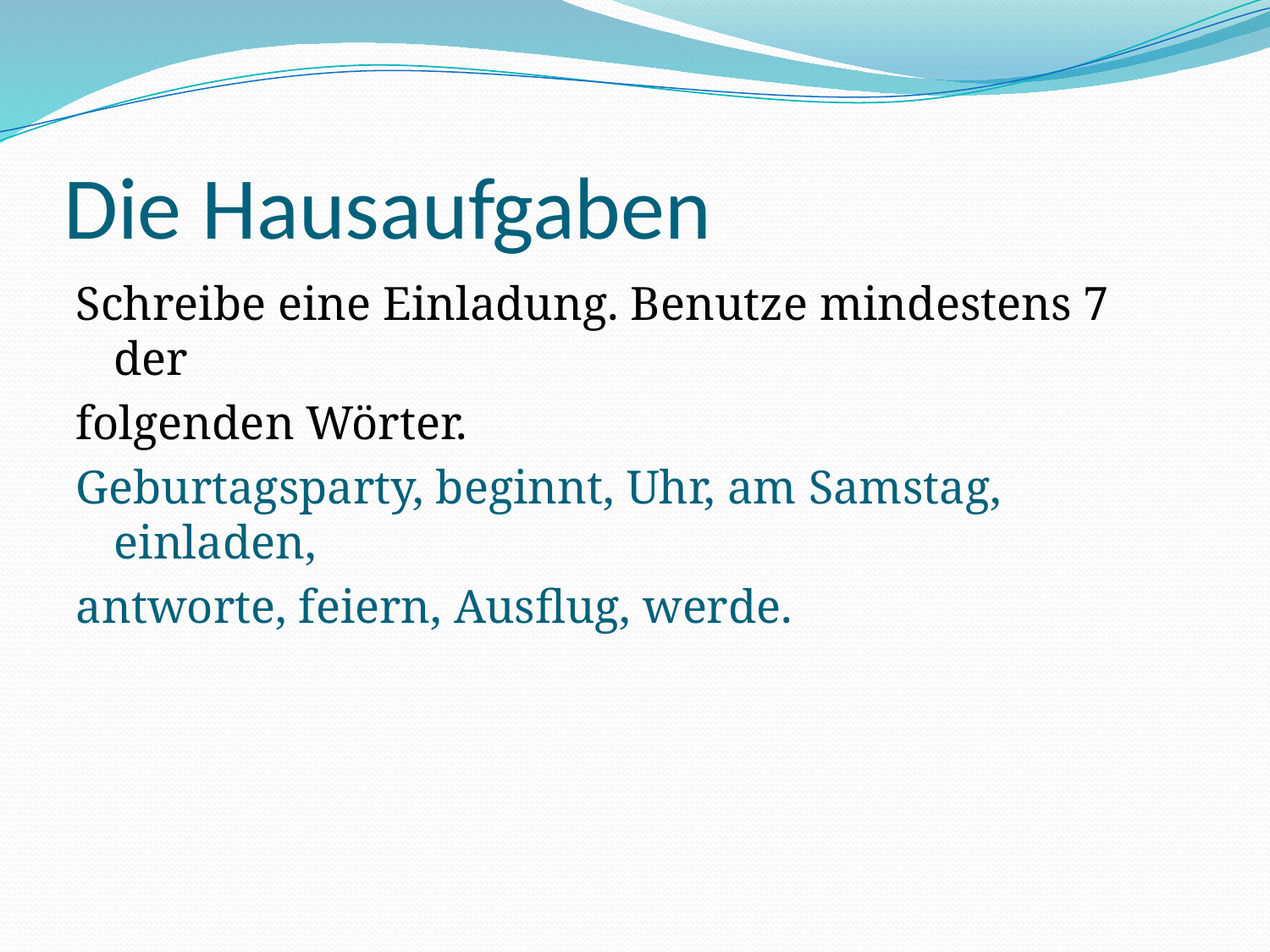

# Die Hausaufgaben
Schreibe eine Einladung. Benutze mindestens 7 der
folgenden Wörter.
Geburtagsparty, beginnt, Uhr, am Samstag, einladen,
antworte, feiern, Ausflug, werde.